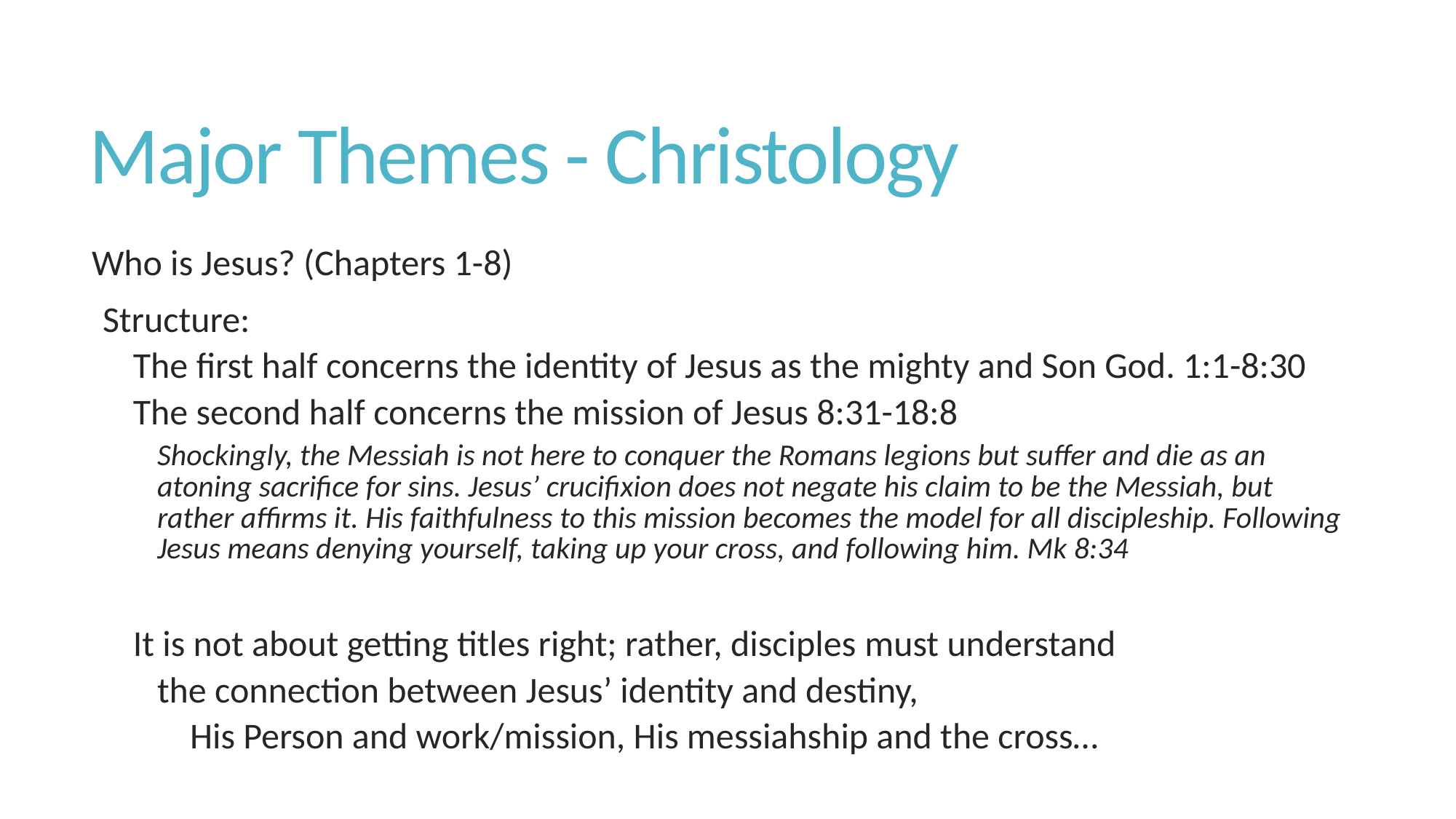

# Major Themes - Christology
Who is Jesus? (Chapters 1-8)
Structure:
The first half concerns the identity of Jesus as the mighty and Son God. 1:1-8:30
The second half concerns the mission of Jesus 8:31-18:8
Shockingly, the Messiah is not here to conquer the Romans legions but suffer and die as an atoning sacrifice for sins. Jesus’ crucifixion does not negate his claim to be the Messiah, but rather affirms it. His faithfulness to this mission becomes the model for all discipleship. Following Jesus means denying yourself, taking up your cross, and following him. Mk 8:34

It is not about getting titles right; rather, disciples must understand
the connection between Jesus’ identity and destiny,
His Person and work/mission, His messiahship and the cross…